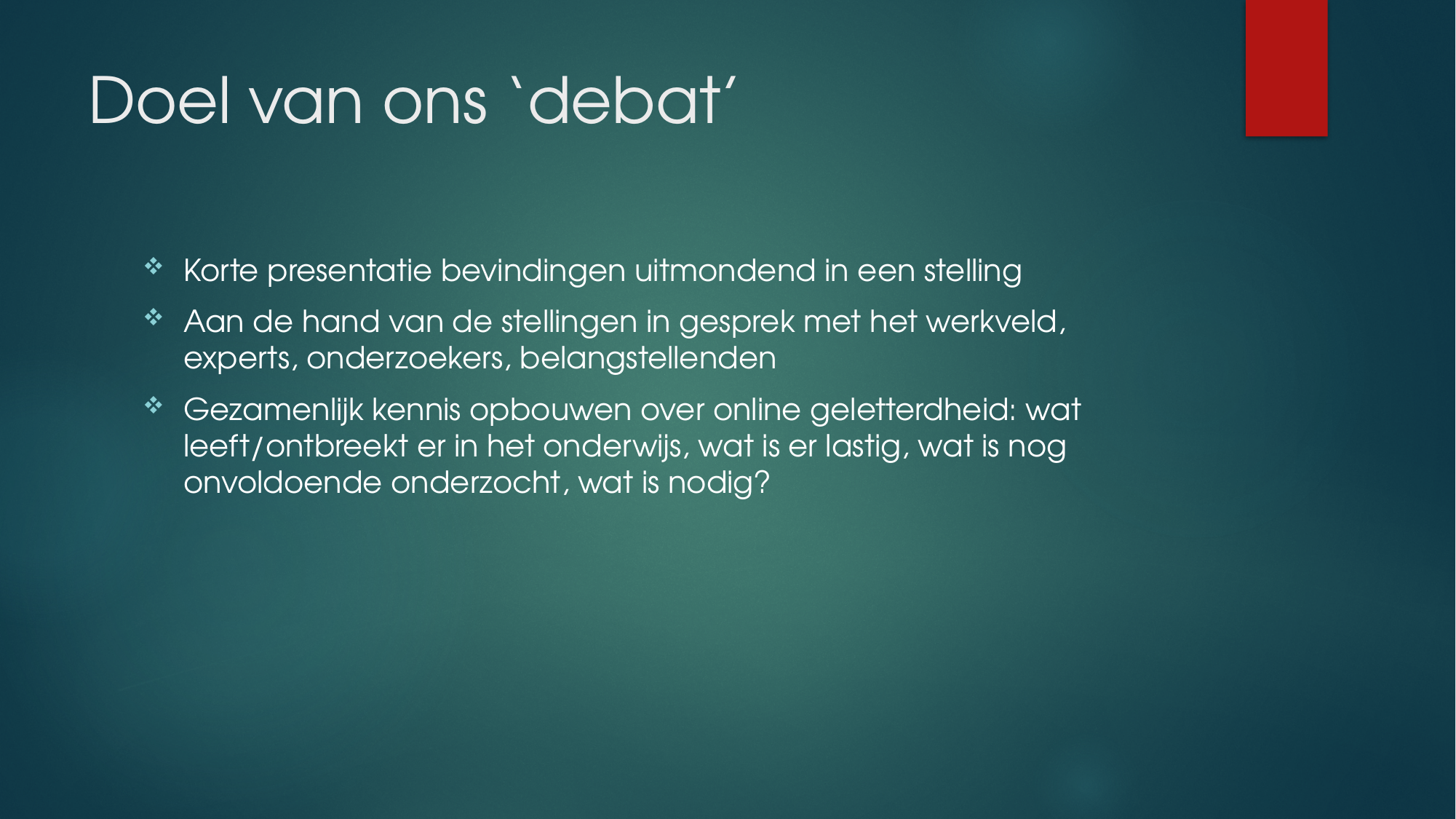

# Doel van ons ‘debat’
Korte presentatie bevindingen uitmondend in een stelling
Aan de hand van de stellingen in gesprek met het werkveld, experts, onderzoekers, belangstellenden
Gezamenlijk kennis opbouwen over online geletterdheid: wat leeft/ontbreekt er in het onderwijs, wat is er lastig, wat is nog onvoldoende onderzocht, wat is nodig?